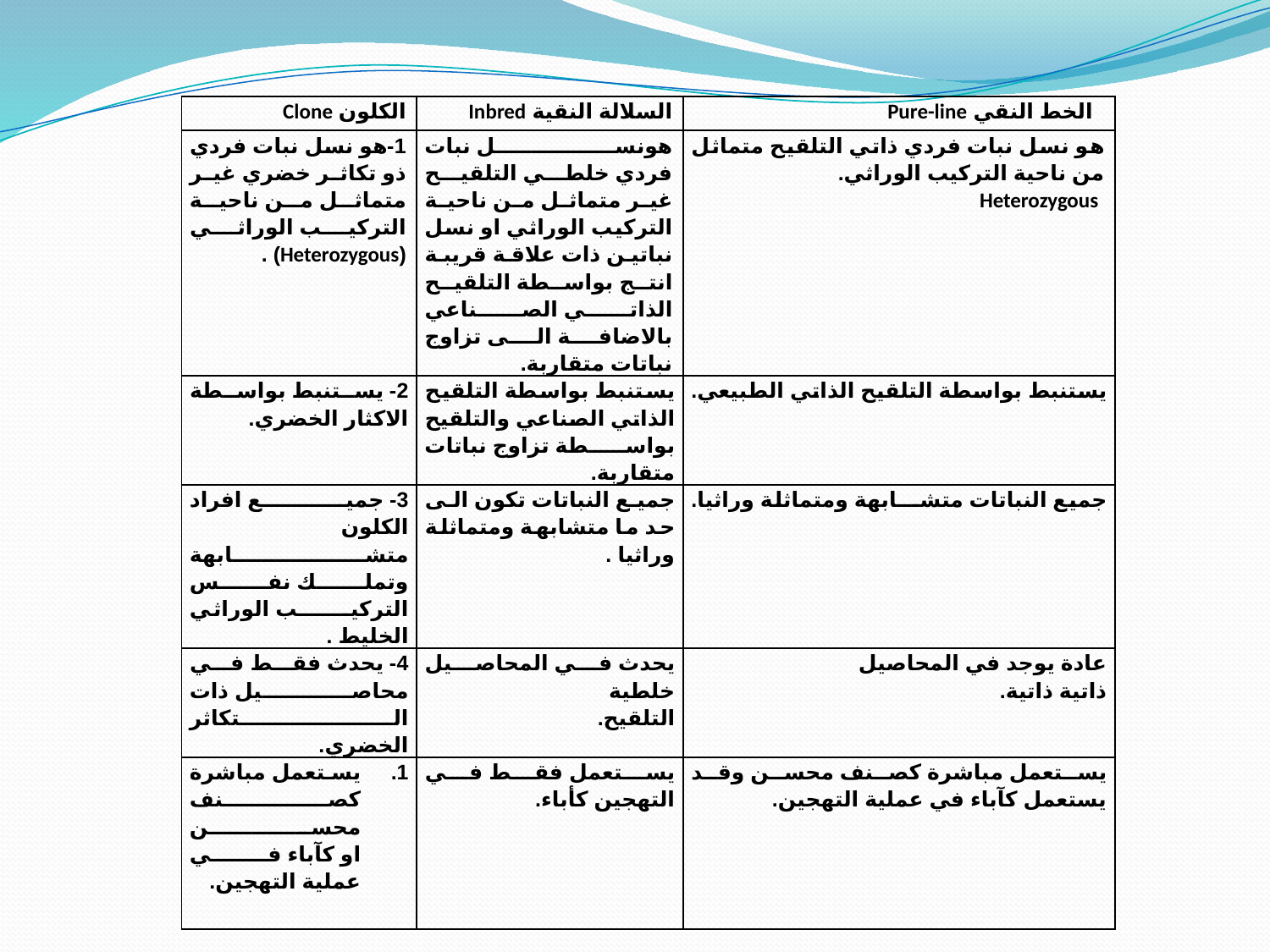

#
| الكلون Clone | السلالة النقية Inbred | الخط النقي Pure-line |
| --- | --- | --- |
| 1-هو نسل نبات فردي ذو تكاثر خضري غير متماثل من ناحية التركيب الوراثي (Heterozygous) . | هونســــــــل نبات فردي خلطي التلقيح غير متماثل من ناحية التركيب الوراثي او نسل نباتين ذات علاقة قريبة انتج بواسطة التلقيح الذاتي الصناعي بالاضافة الى تزاوج نباتات متقاربة. | هو نسل نبات فردي ذاتي التلقيح متماثل من ناحية التركيب الوراثي. Heterozygous |
| 2- يستنبط بواسطة الاكثار الخضري. | يستنبط بواسطة التلقيح الذاتي الصناعي والتلقيح بواسطة تزاوج نباتات متقاربة. | يستنبط بواسطة التلقيح الذاتي الطبيعي. |
| 3- جميـــــــــــع افراد الكلون متشـــــــــــابهة وتملك نفس التركيـــــــب الوراثي الخليط . | جميع النباتات تكون الى حد ما متشابهة ومتماثلة وراثيا . | جميع النباتات متشـــابهة ومتماثلة وراثيا. |
| 4- يحدث فقط في محاصيل ذات الــــــــــتكاثر الخضري. | يحدث في المحاصيل خلطية التلقيح. | عادة يوجد في المحاصيل ذاتية ذاتية. |
| يستعمل مباشرة كصنف محســــــــــــن او كآباء في عملية التهجين. | يستعمل فقط في التهجين كأباء. | يستعمل مباشرة كصنف محسن وقد يستعمل كآباء في عملية التهجين. |